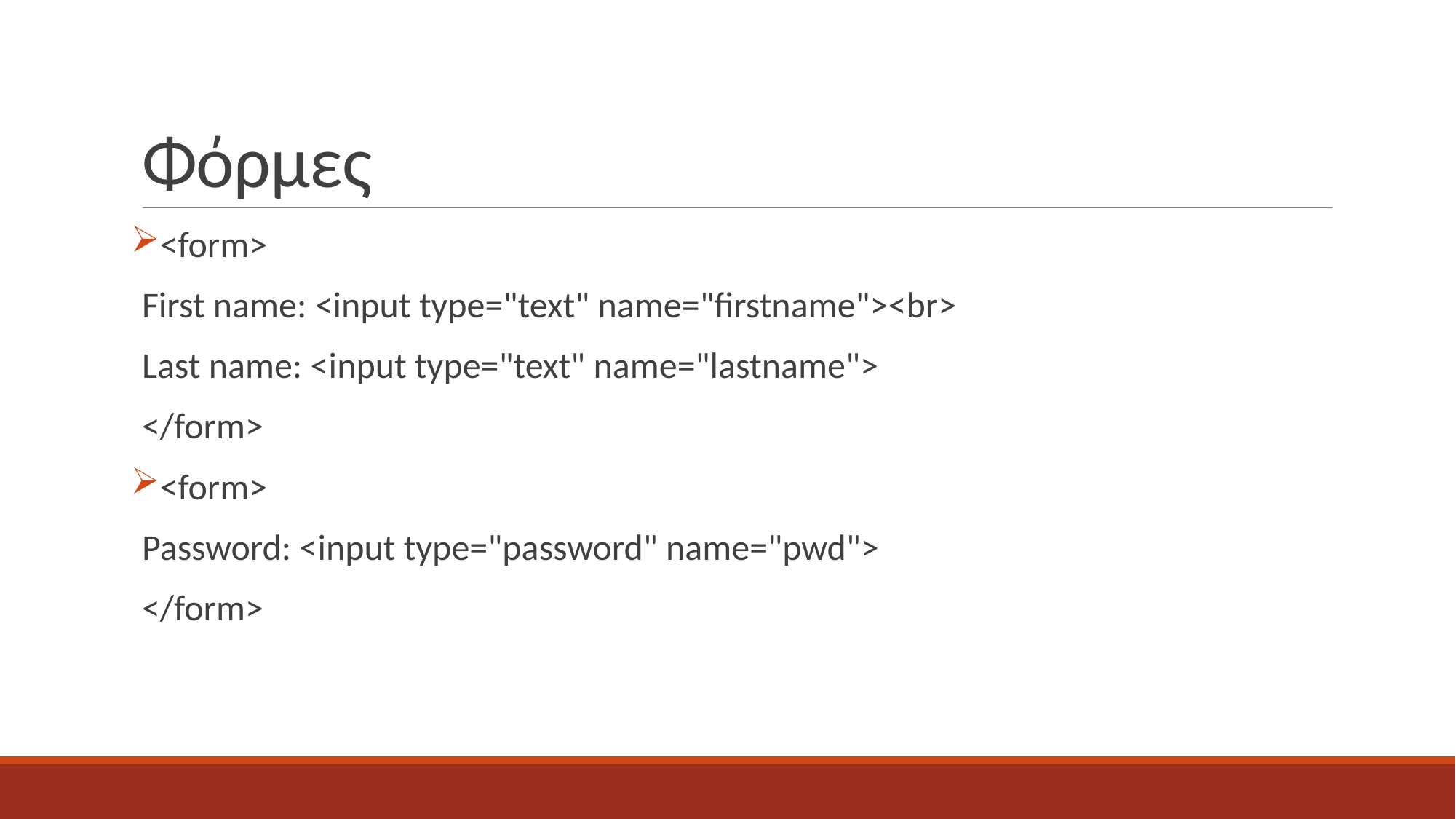

# Φόρμες
<form>
First name: <input type="text" name="firstname"><br>
Last name: <input type="text" name="lastname">
</form>
<form>
Password: <input type="password" name="pwd">
</form>